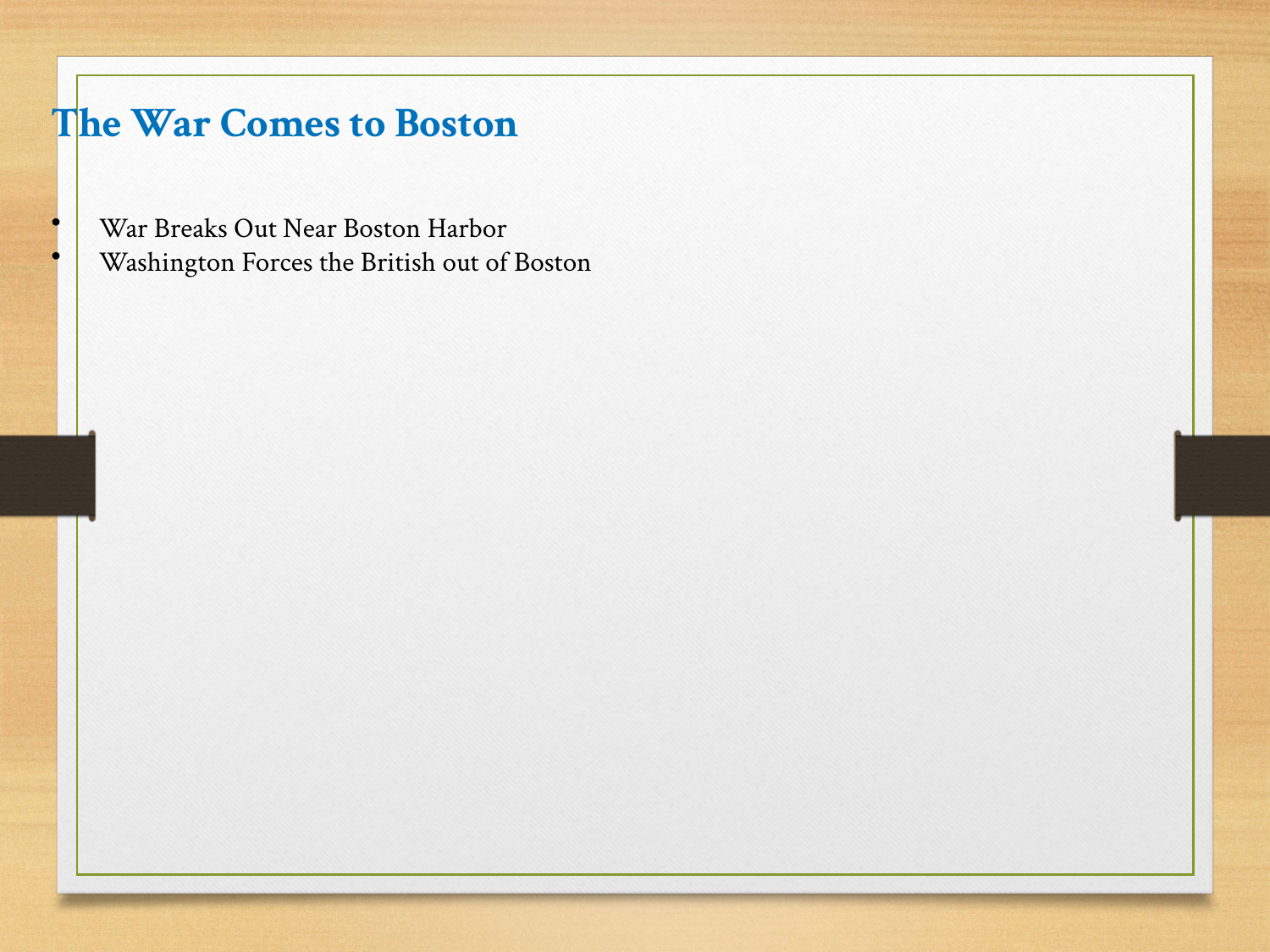

The War Comes to Boston
War Breaks Out Near Boston Harbor
Washington Forces the British out of Boston